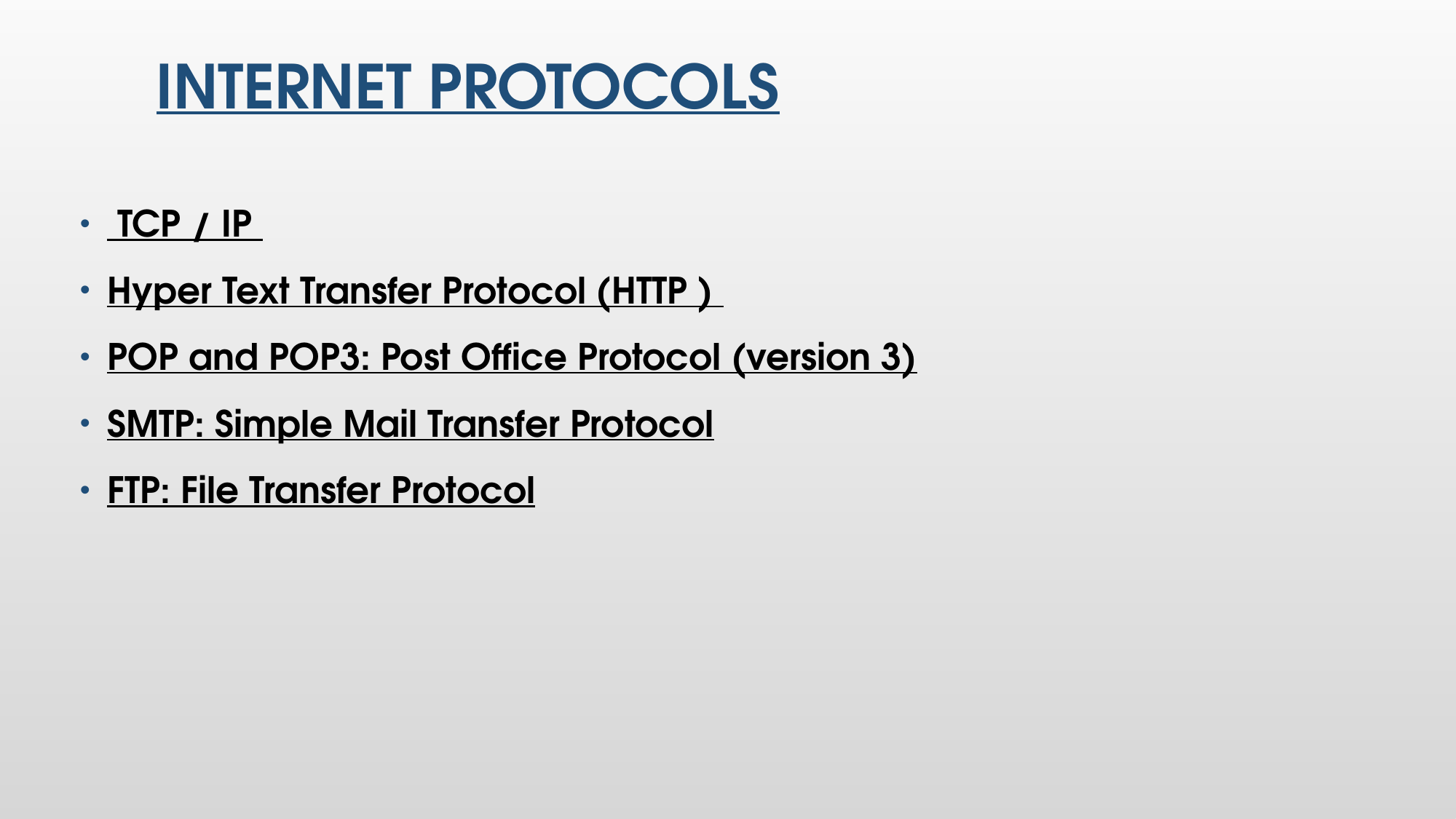

# Internet protocols
 TCP / IP
Hyper Text Transfer Protocol (HTTP )
POP and POP3: Post Office Protocol (version 3)
SMTP: Simple Mail Transfer Protocol
FTP: File Transfer Protocol